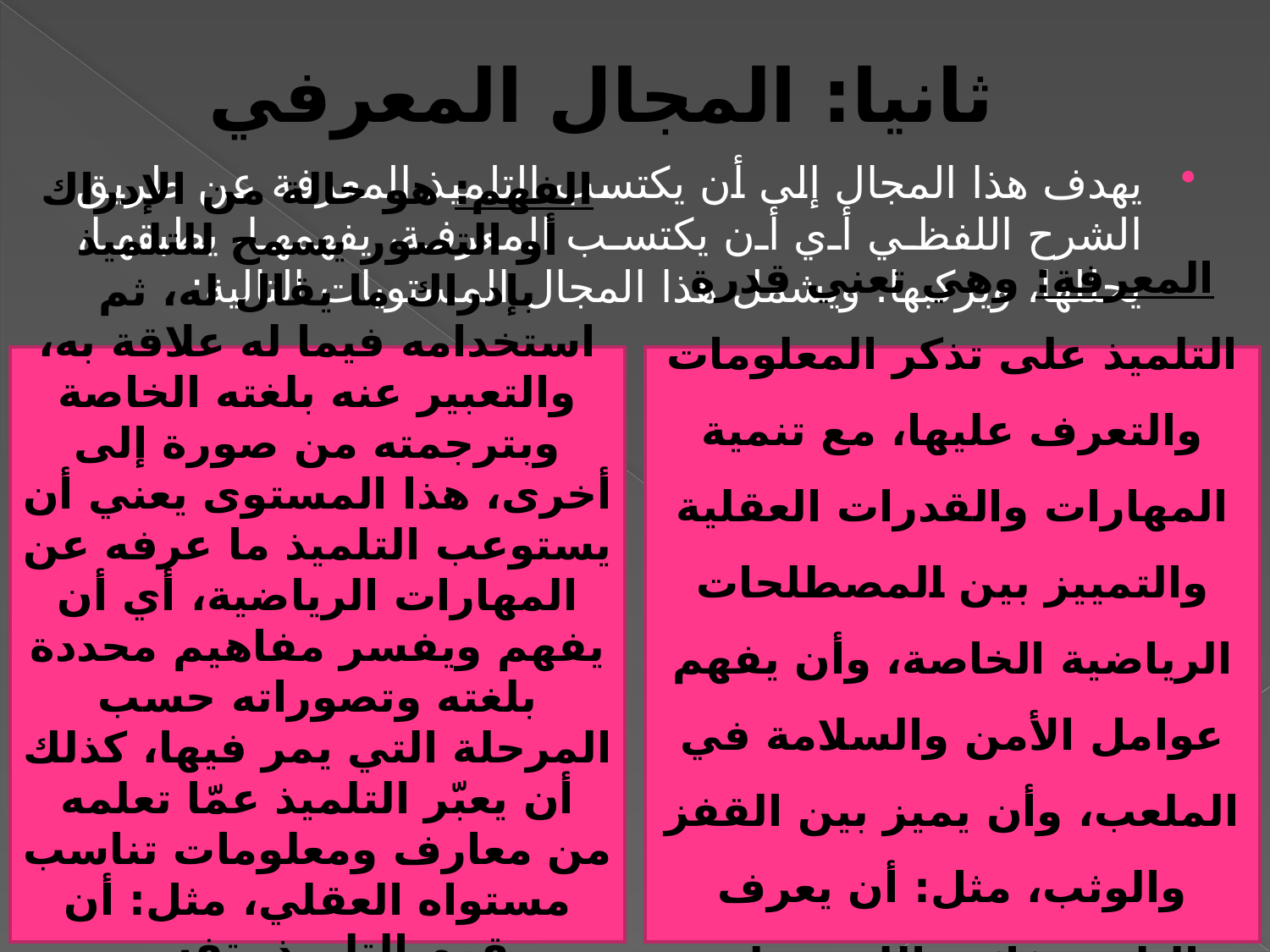

# ثانيا: المجال المعرفي
يهدف هذا المجال إلى أن يكتسب التلميذ المعرفة عن طريق الشرح اللفظي أي أن يكتسب المعرفة، يفهمها، يطبقها، يحللها، ويركبها. ويشمل هذا المجال المستويات التالية:

الفهم: هو حالة من الإدراك أو التصور يسمح للتلميذ بإدراك ما يقال له، ثم استخدامه فيما له علاقة به، والتعبير عنه بلغته الخاصة وبترجمته من صورة إلى أخرى، هذا المستوى يعني أن يستوعب التلميذ ما عرفه عن المهارات الرياضية، أي أن يفهم ويفسر مفاهيم محددة بلغته وتصوراته حسب المرحلة التي يمر فيها، كذلك أن يعبّر التلميذ عمّا تعلمه من معارف ومعلومات تناسب مستواه العقلي، مثل: أن يقوم التلميذ بتفسير المصطلحات الخاصة بعملية المشي والجري والوثب حسب مستواه العقلي.
المعرفة: وهي تعني قدرة التلميذ على تذكر المعلومات والتعرف عليها، مع تنمية المهارات والقدرات العقلية والتمييز بين المصطلحات الرياضية الخاصة، وأن يفهم عوامل الأمن والسلامة في الملعب، وأن يميز بين القفز والوثب، مثل: أن يعرف التلميذ فائدة اللعب على جسمه.